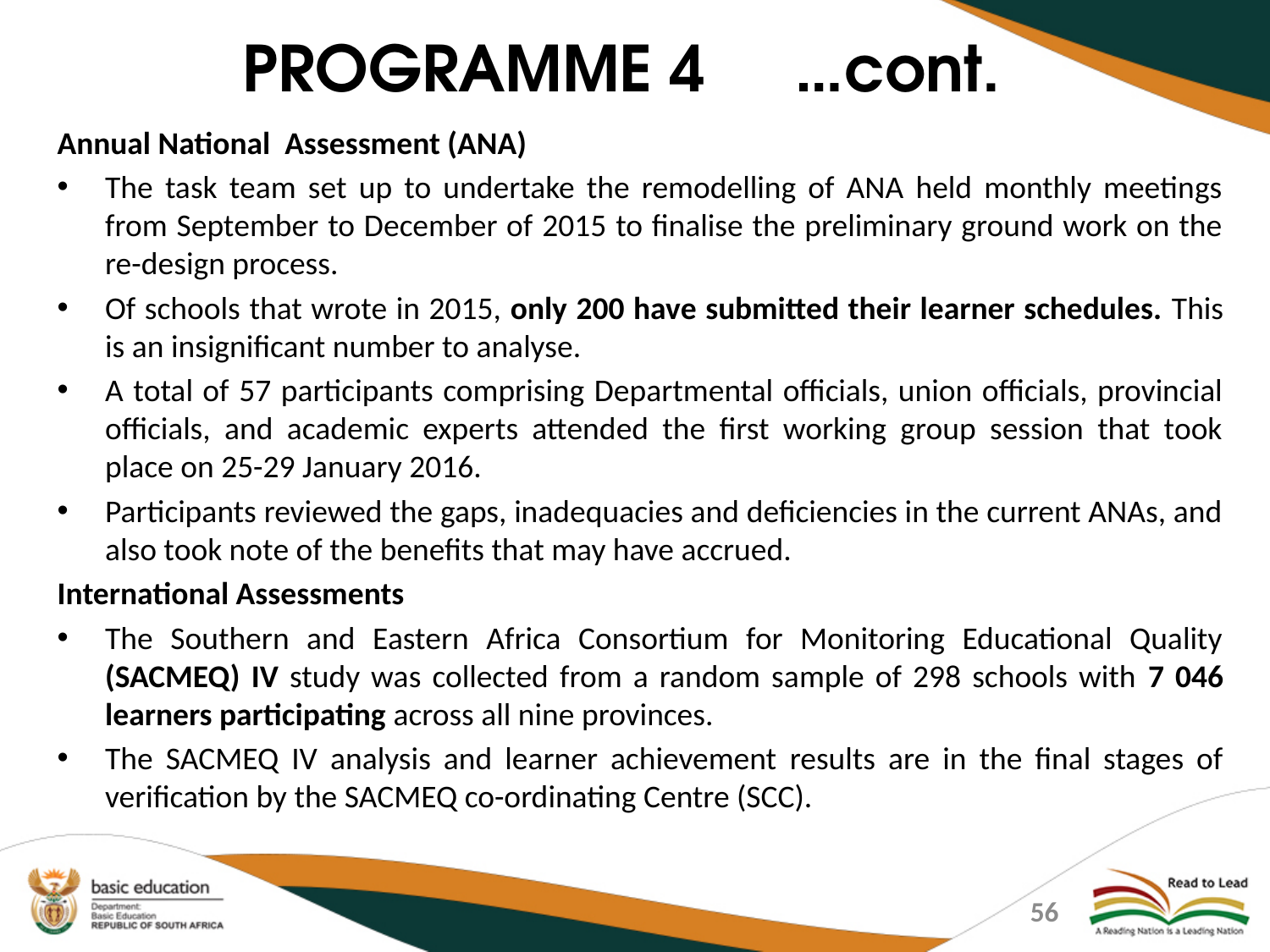

PROGRAMME 4     …cont.
Annual National  Assessment (ANA)
The task team set up to undertake the remodelling of ANA held monthly meetings from September to December of 2015 to finalise the preliminary ground work on the re-design process.
Of schools that wrote in 2015, only 200 have submitted their learner schedules. This is an insignificant number to analyse.
A total of 57 participants comprising Departmental officials, union officials, provincial officials, and academic experts attended the first working group session that took place on 25-29 January 2016.
Participants reviewed the gaps, inadequacies and deficiencies in the current ANAs, and also took note of the benefits that may have accrued.
International Assessments
The Southern and Eastern Africa Consortium for Monitoring Educational Quality (SACMEQ) IV study was collected from a random sample of 298 schools with 7 046 learners participating across all nine provinces.
The SACMEQ IV analysis and learner achievement results are in the final stages of verification by the SACMEQ co-ordinating Centre (SCC).

56